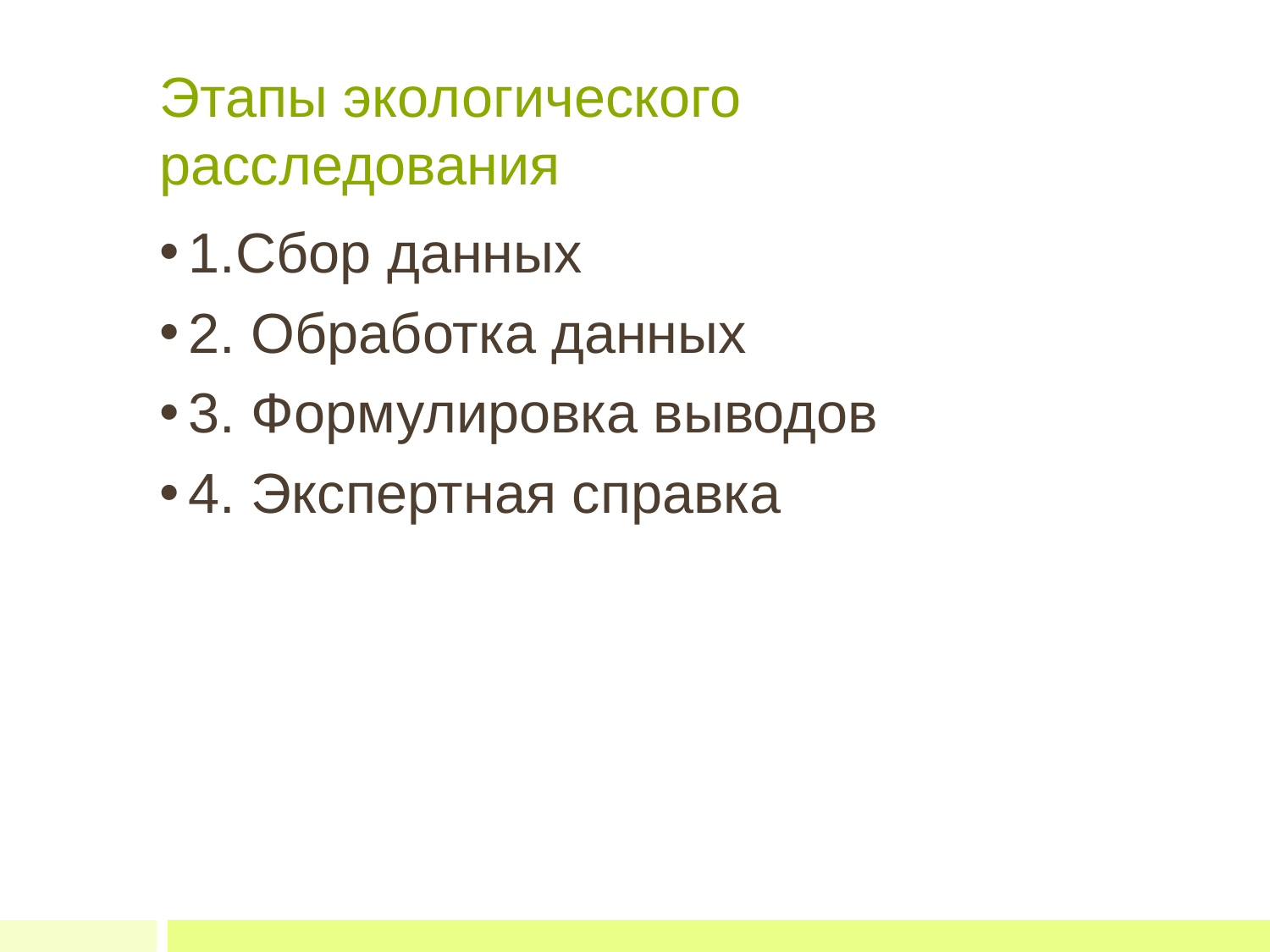

# Этапы экологического расследования
1.Сбор данных
2. Обработка данных
3. Формулировка выводов
4. Экспертная справка